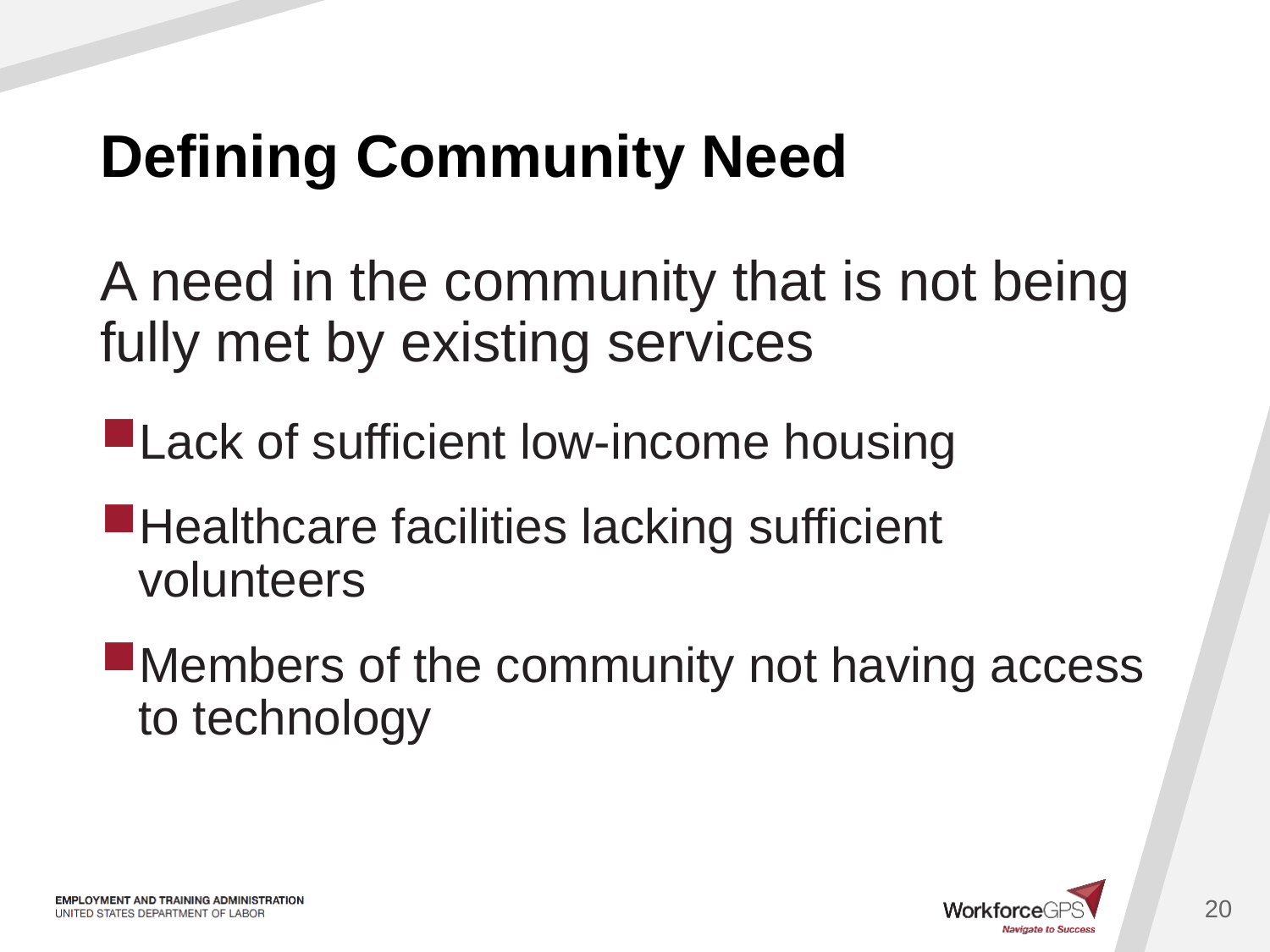

# Defining Community Need
A need in the community that is not being fully met by existing services
Lack of sufficient low-income housing
Healthcare facilities lacking sufficient volunteers
Members of the community not having access to technology

20